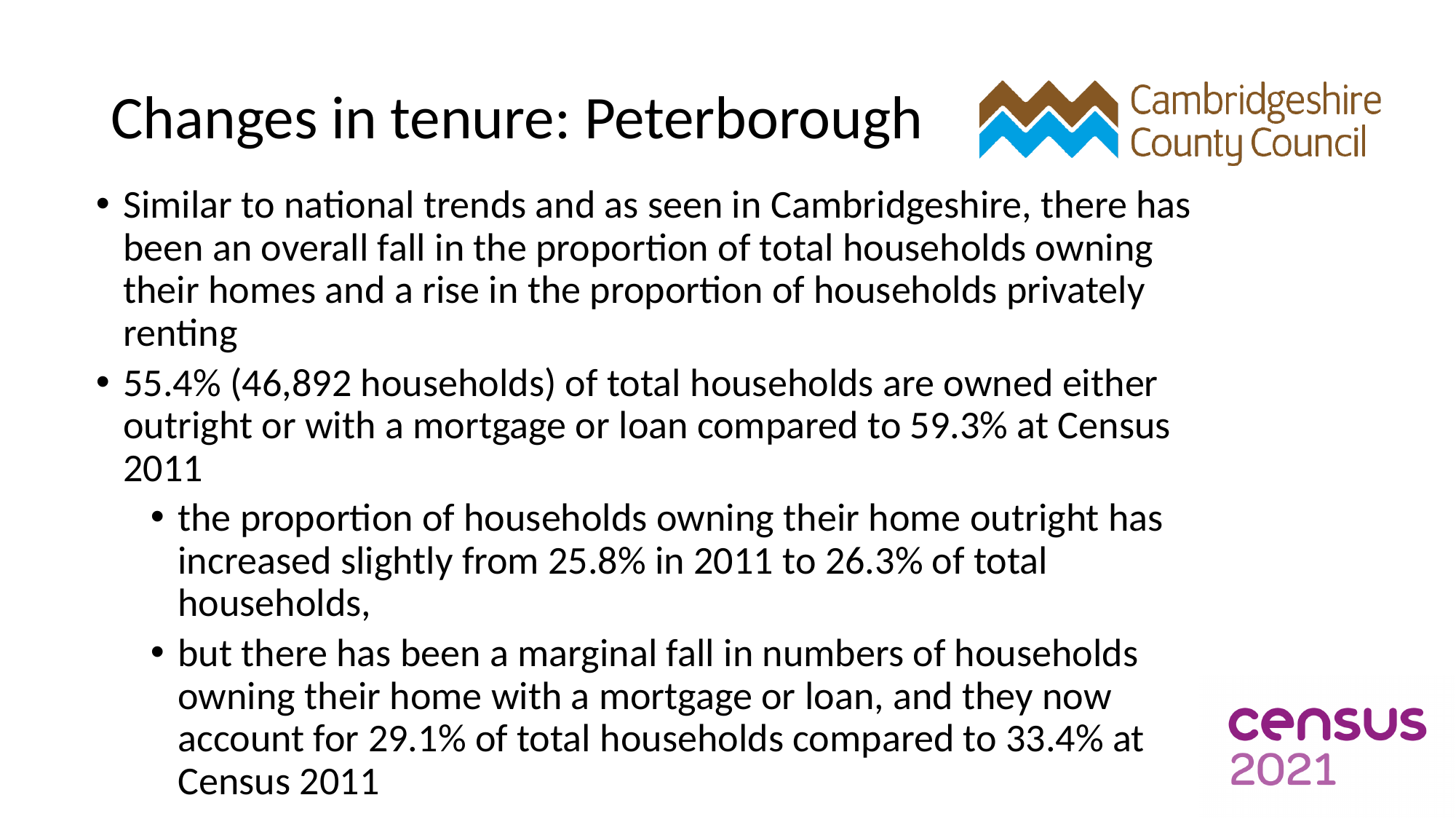

# Changes in tenure: Peterborough
Similar to national trends and as seen in Cambridgeshire, there has been an overall fall in the proportion of total households owning their homes and a rise in the proportion of households privately renting
55.4% (46,892 households) of total households are owned either outright or with a mortgage or loan compared to 59.3% at Census 2011
the proportion of households owning their home outright has increased slightly from 25.8% in 2011 to 26.3% of total households,
but there has been a marginal fall in numbers of households owning their home with a mortgage or loan, and they now account for 29.1% of total households compared to 33.4% at Census 2011